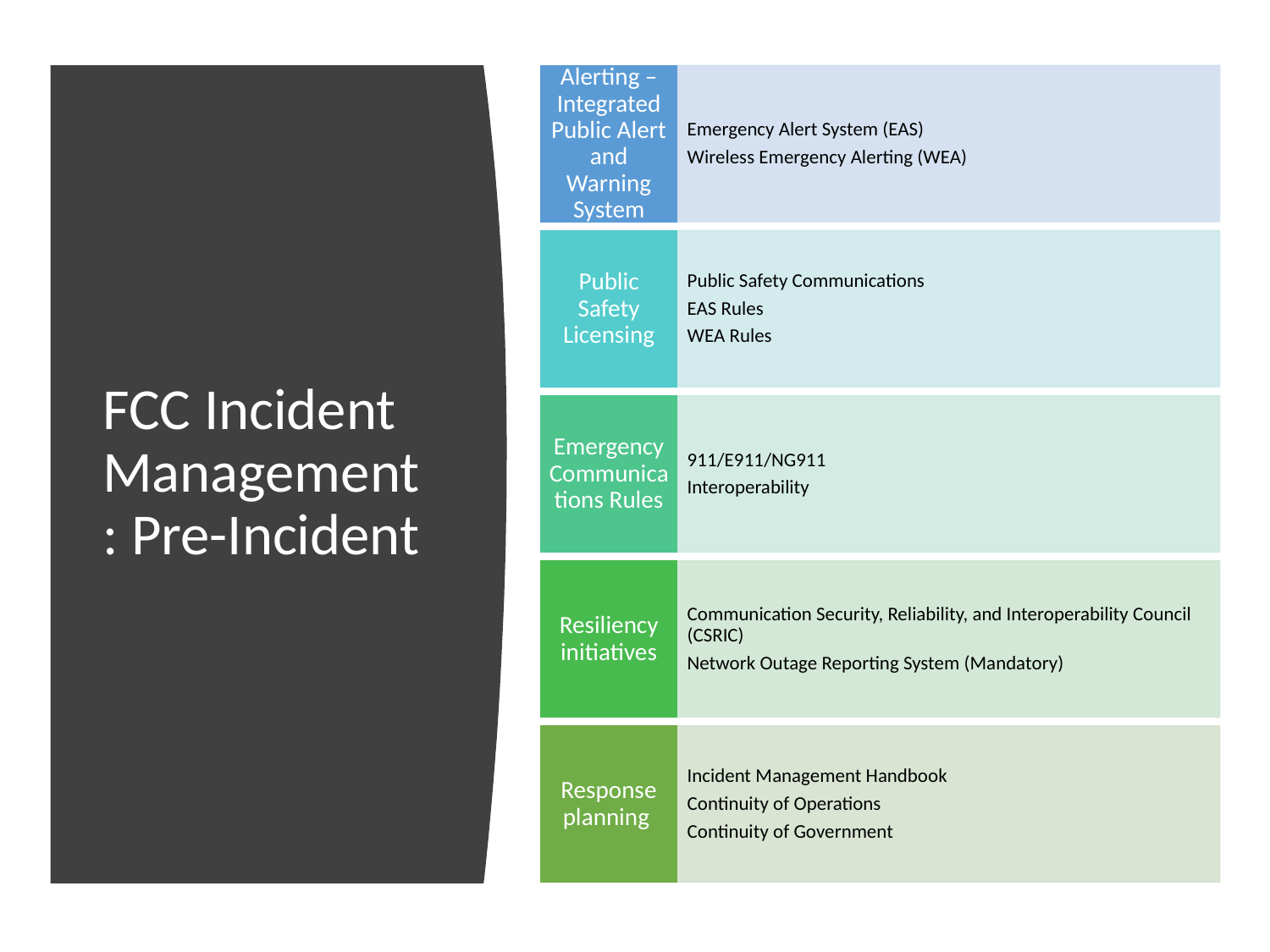

Emergency Alert System (EAS)
Wireless Emergency Alerting (WEA)
Public Alerting – Integrated Public Alert and Warning System (IPAWS)
Public Safety Communications
EAS Rules
WEA Rules
Public Safety Licensing
911/E911/NG911
Interoperability
Emergency Communications Rules
Communication Security, Reliability, and Interoperability Council (CSRIC)
Network Outage Reporting System (Mandatory)
Resiliency initiatives
Incident Management Handbook
Continuity of Operations
Continuity of Government
Response planning

# FCC Incident Management: Pre-Incident